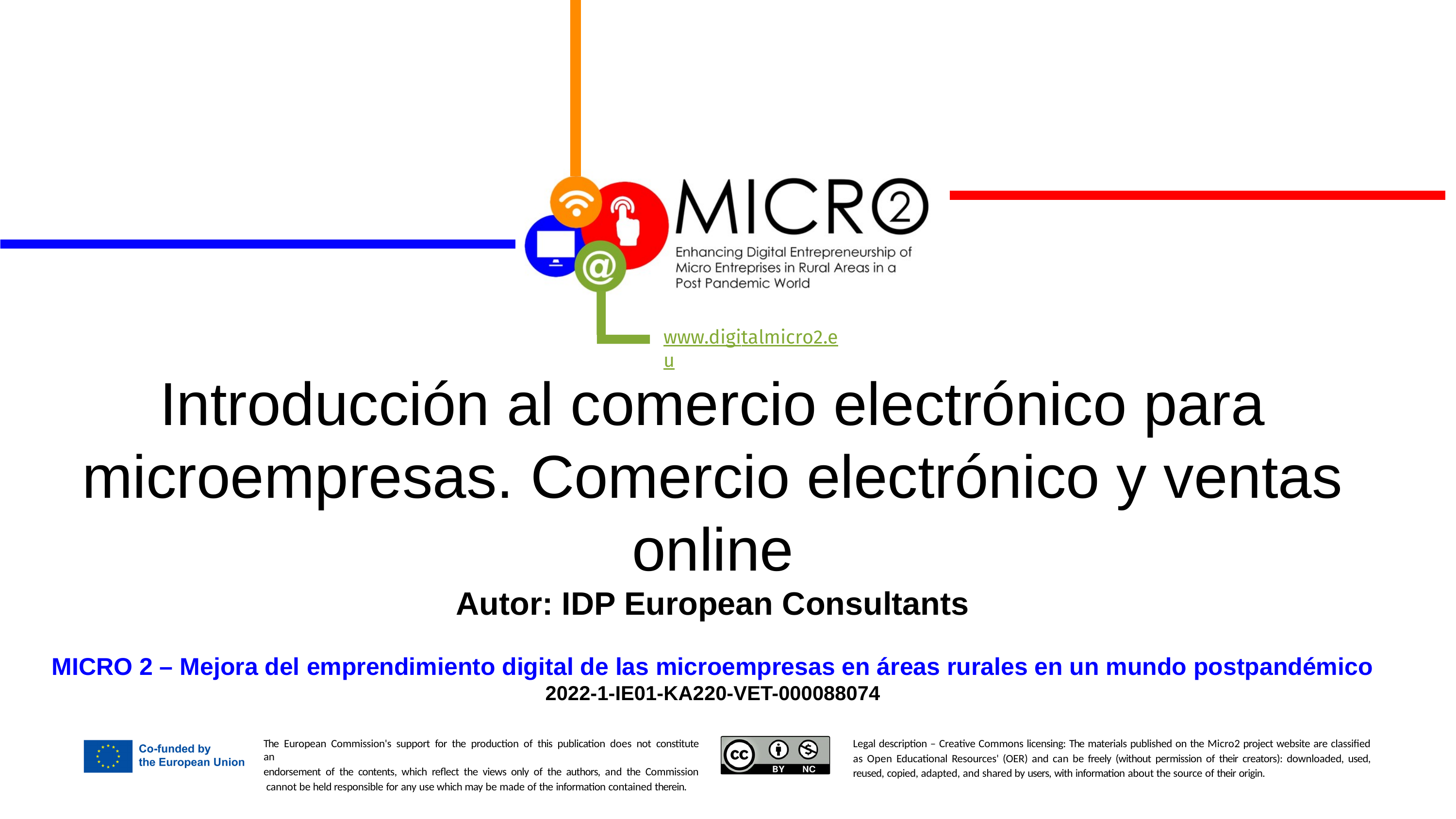

Introducción al comercio electrónico para microempresas. Comercio electrónico y ventas online
Autor: IDP European Consultants

MICRO 2 – Mejora del emprendimiento digital de las microempresas en áreas rurales en un mundo postpandémico
2022-1-IE01-KA220-VET-000088074